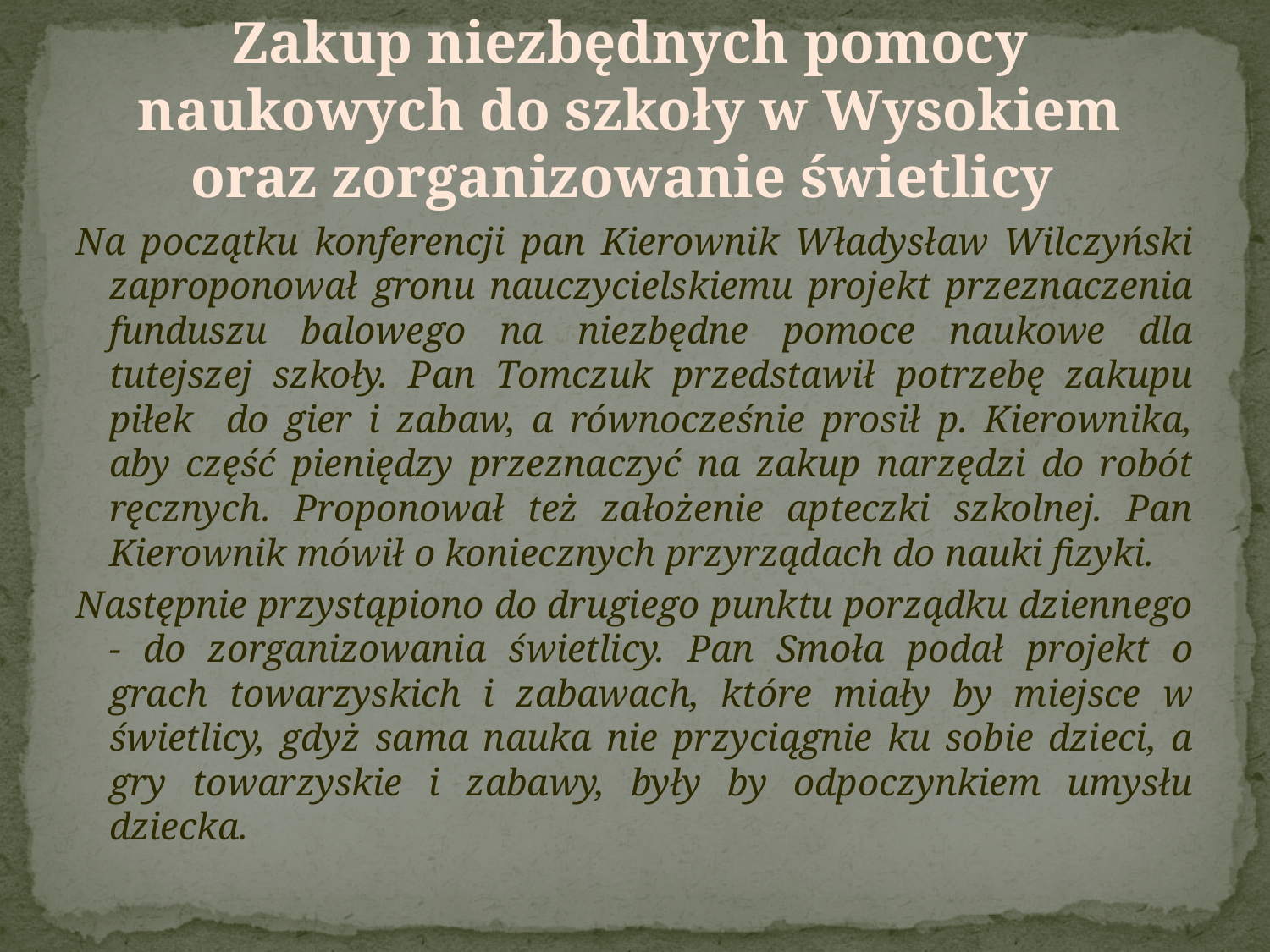

Zakup niezbędnych pomocy naukowych do szkoły w Wysokiem oraz zorganizowanie świetlicy
#
Na początku konferencji pan Kierownik Władysław Wilczyński zaproponował gronu nauczycielskiemu projekt przeznaczenia funduszu balowego na niezbędne pomoce naukowe dla tutejszej szkoły. Pan Tomczuk przedstawił potrzebę zakupu piłek  do gier i zabaw, a równocześnie prosił p. Kierownika, aby część pieniędzy przeznaczyć na zakup narzędzi do robót ręcznych. Proponował też założenie apteczki szkolnej. Pan Kierownik mówił o koniecznych przyrządach do nauki fizyki.
Następnie przystąpiono do drugiego punktu porządku dziennego - do zorganizowania świetlicy. Pan Smoła podał projekt o grach towarzyskich i zabawach, które miały by miejsce w świetlicy, gdyż sama nauka nie przyciągnie ku sobie dzieci, a gry towarzyskie i zabawy, były by odpoczynkiem umysłu dziecka.